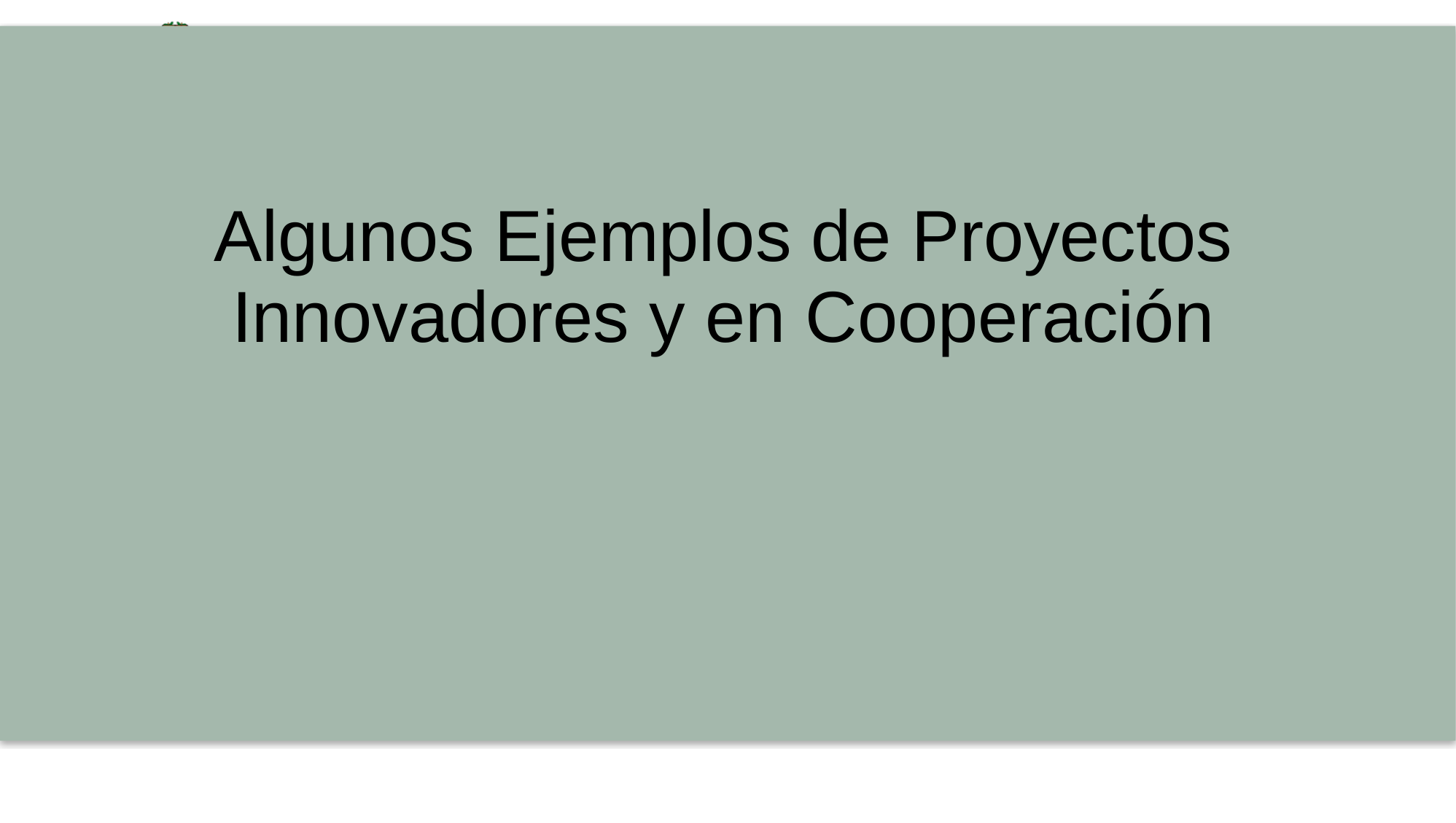

# Algunos Ejemplos de Proyectos Innovadores y en Cooperación